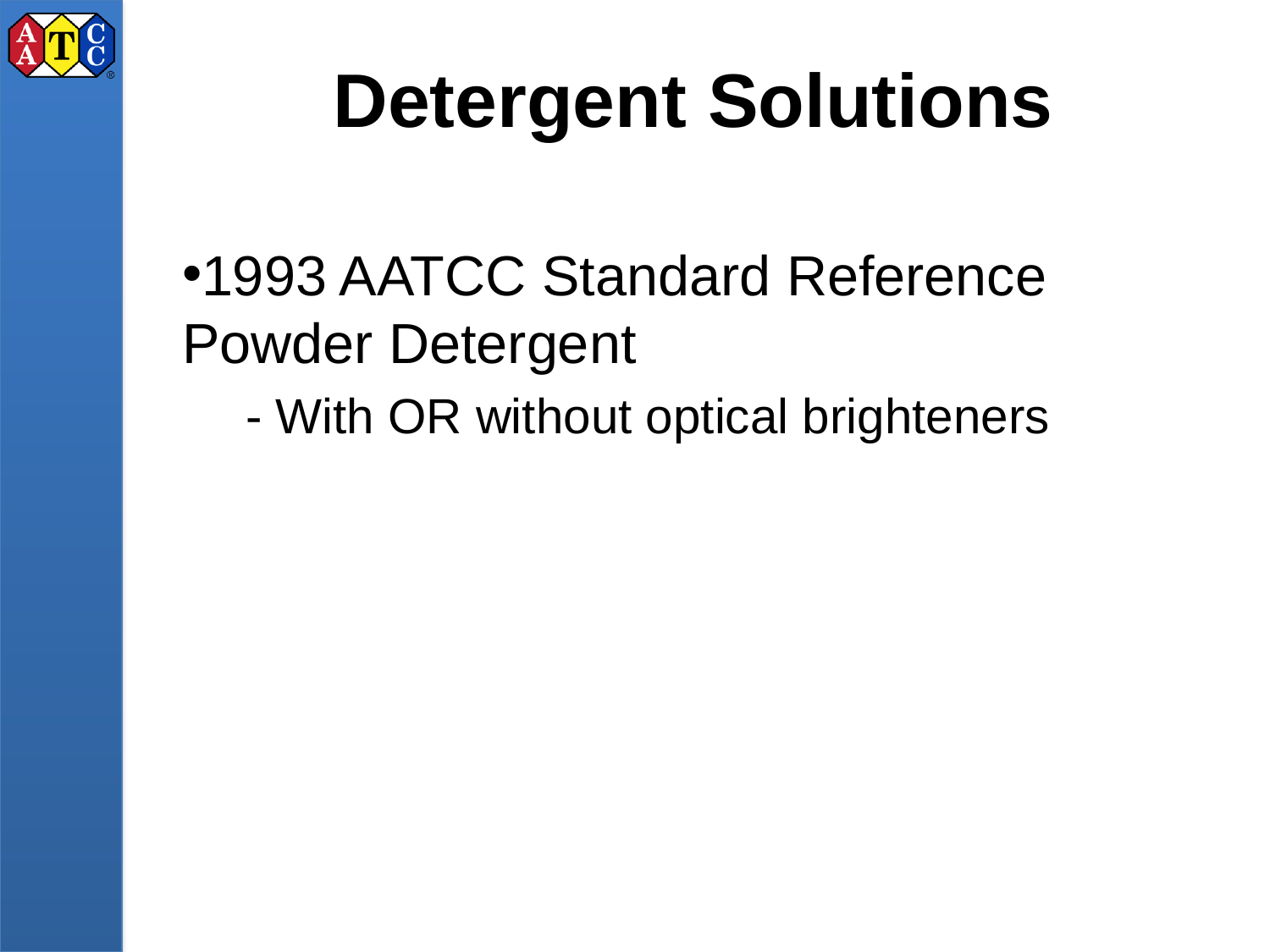

# Detergent Solutions
1993 AATCC Standard Reference Powder Detergent
- With OR without optical brighteners